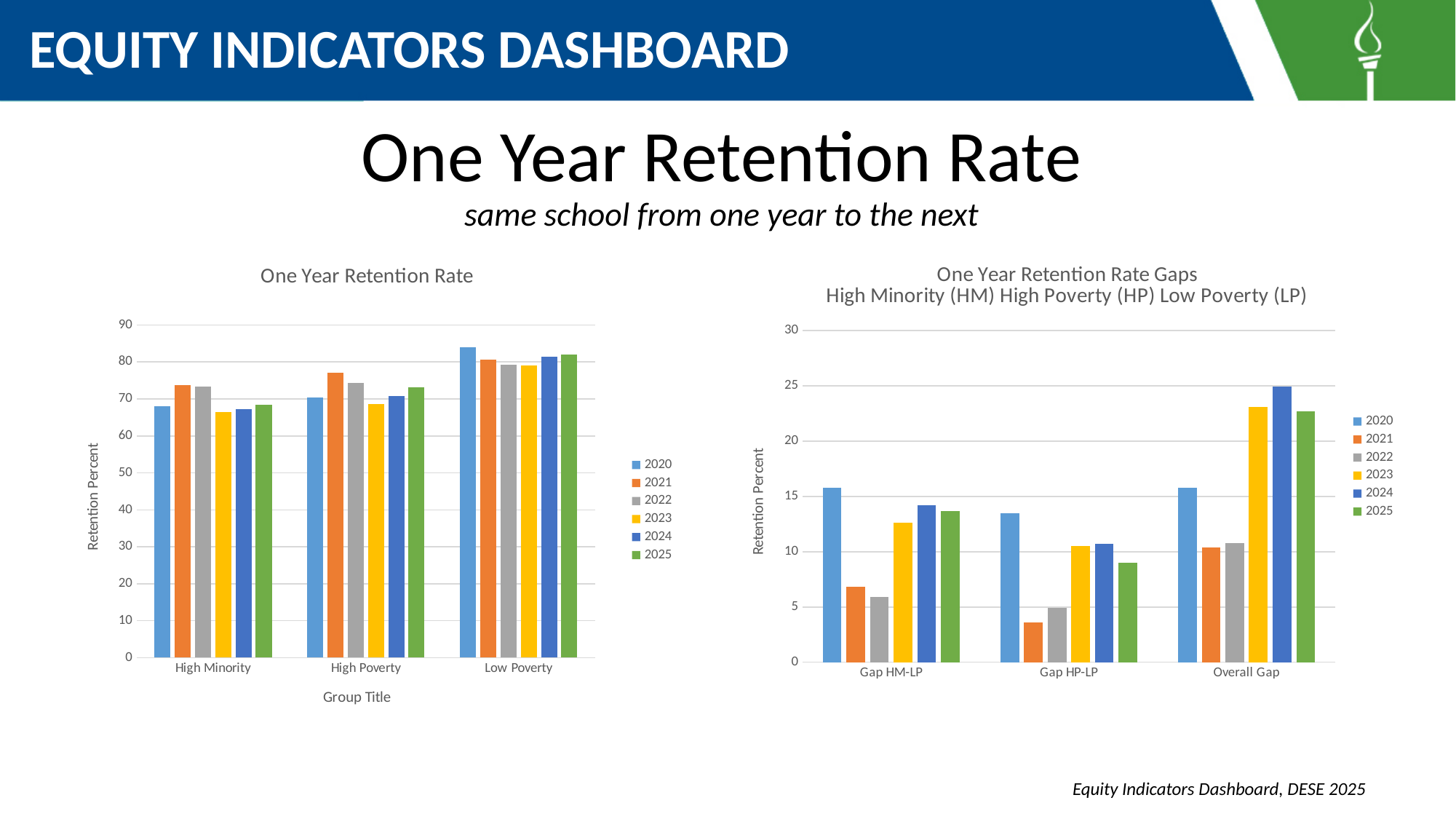

EQUITY INDICATORS DASHBOARD
# One Year Retention Rate same school from one year to the next

### Chart: One Year Retention Rate

| Category | 2020 | 2021 | 2022 | 2023 | 2024 | 2025 |
|---|---|---|---|---|---|---|
| High Minority | 68.1 | 73.8 | 73.4 | 66.5 | 67.3 | 68.4 |
| High Poverty | 70.4 | 77.0 | 74.4 | 68.6 | 70.8 | 73.1 |
| Low Poverty | 83.9 | 80.6 | 79.3 | 79.1 | 81.5 | 82.1 |

### Chart: One Year Retention Rate Gaps

High Minority (HM) High Poverty (HP) Low Poverty (LP)

| Category | 2020 | 2021 | 2022 | 2023 | 2024 | 2025 |
|---|---|---|---|---|---|---|
| Gap HM-LP | 15.8 | 6.8 | 5.9 | 12.599999999999994 | 14.200000000000003 | 13.699999999999989 |
| Gap HP-LP | 13.5 | 3.6 | 4.9 | 10.5 | 10.700000000000003 | 9.0 |
| Overall Gap | 15.8 | 10.4 | 10.8 | 23.099999999999994 | 24.900000000000006 | 22.69999999999999 |
Equity Indicators Dashboard, DESE 2025